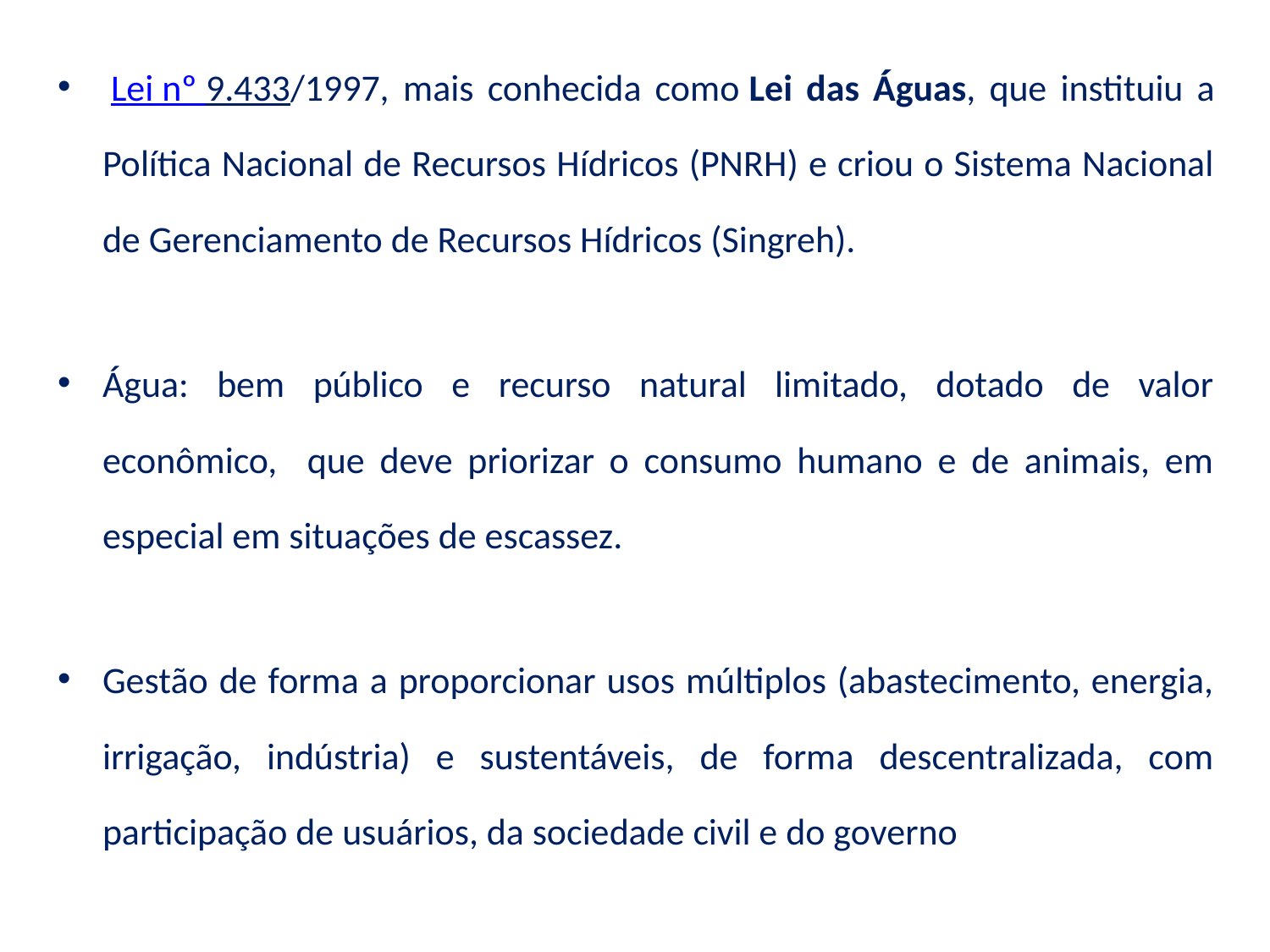

Lei nº 9.433/1997, mais conhecida como Lei das Águas, que instituiu a Política Nacional de Recursos Hídricos (PNRH) e criou o Sistema Nacional de Gerenciamento de Recursos Hídricos (Singreh).

Água: bem público e recurso natural limitado, dotado de valor econômico,  que deve priorizar o consumo humano e de animais, em especial em situações de escassez.

Gestão de forma a proporcionar usos múltiplos (abastecimento, energia, irrigação, indústria) e sustentáveis, de forma descentralizada, com participação de usuários, da sociedade civil e do governo

Bacia hidrográfica como unidade de gerenciamento